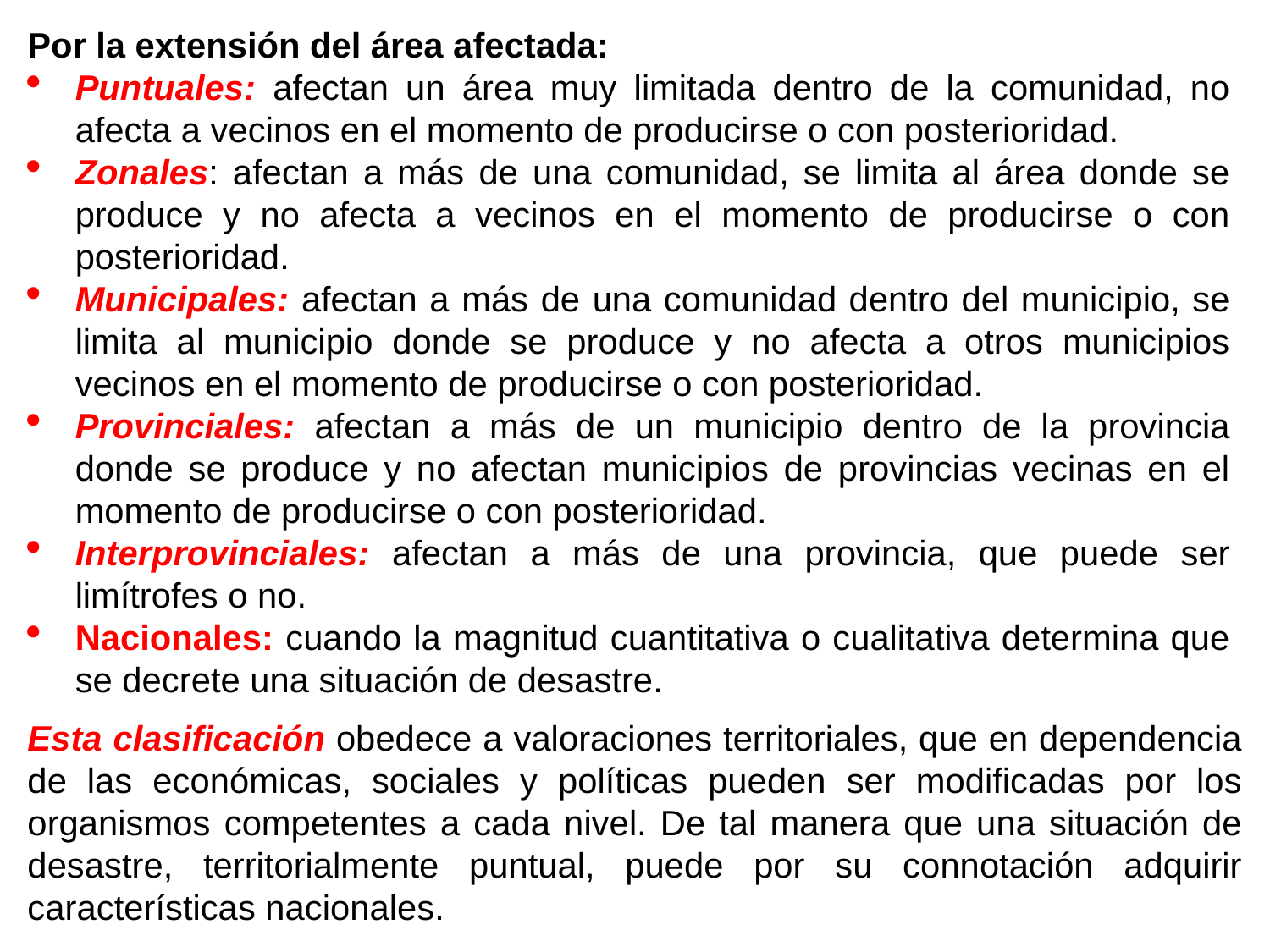

Por la extensión del área afectada׃
Puntuales: afectan un área muy limitada dentro de la comunidad, no afecta a vecinos en el momento de producirse o con posterioridad.
Zonales: afectan a más de una comunidad, se limita al área donde se produce y no afecta a vecinos en el momento de producirse o con posterioridad.
Municipales: afectan a más de una comunidad dentro del municipio, se limita al municipio donde se produce y no afecta a otros municipios vecinos en el momento de producirse o con posterioridad.
Provinciales: afectan a más de un municipio dentro de la provincia donde se produce y no afectan municipios de provincias vecinas en el momento de producirse o con posterioridad.
Interprovinciales: afectan a más de una provincia, que puede ser limítrofes o no.
Nacionales: cuando la magnitud cuantitativa o cualitativa determina que se decrete una situación de desastre.
Esta clasificación obedece a valoraciones territoriales, que en dependencia de las económicas, sociales y políticas pueden ser modificadas por los organismos competentes a cada nivel. De tal manera que una situación de desastre, territorialmente puntual, puede por su connotación adquirir características nacionales.